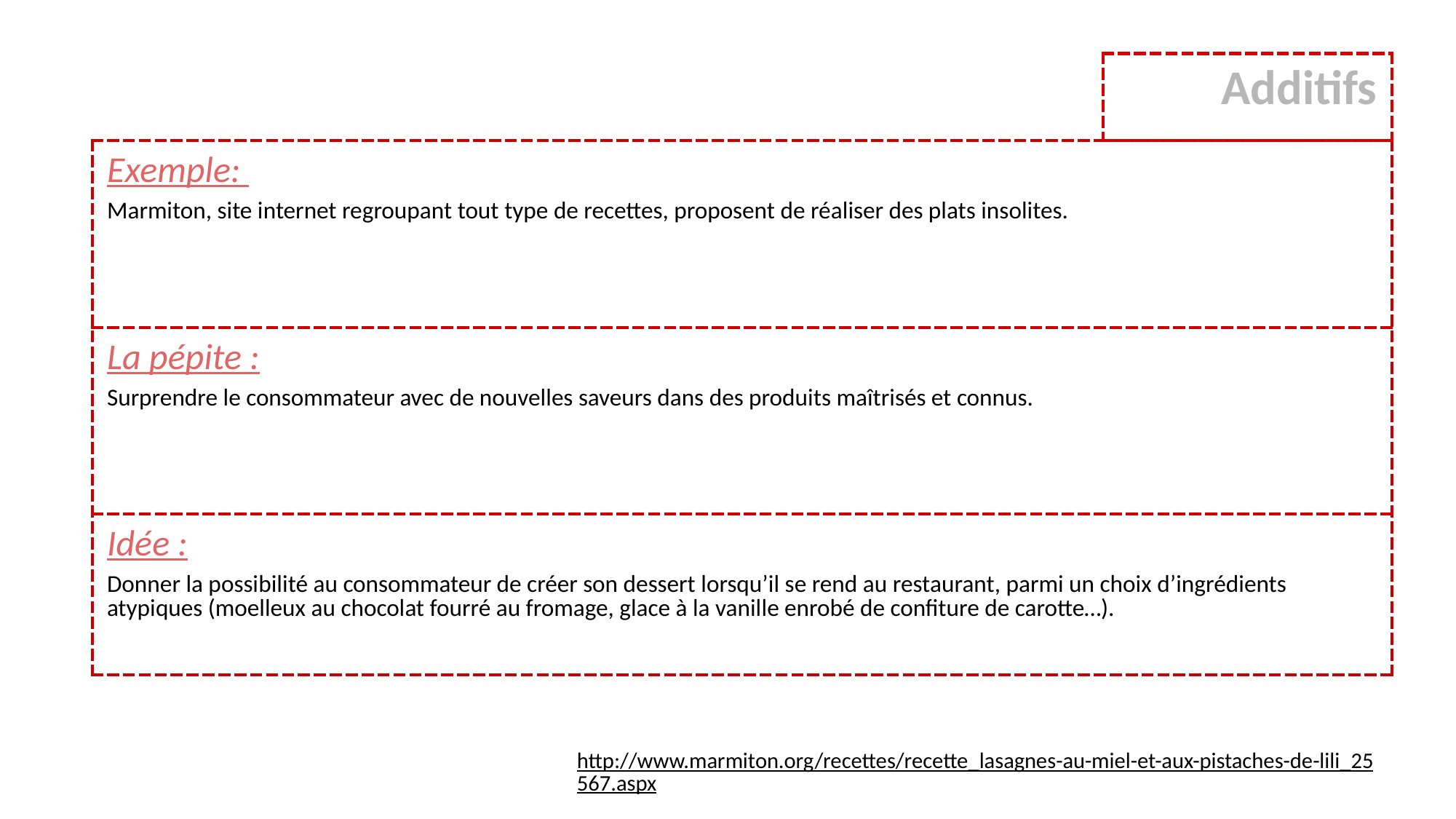

| Additifs |
| --- |
| Exemple: Marmiton, site internet regroupant tout type de recettes, proposent de réaliser des plats insolites. |
| --- |
| La pépite : Surprendre le consommateur avec de nouvelles saveurs dans des produits maîtrisés et connus. |
| Idée : Donner la possibilité au consommateur de créer son dessert lorsqu’il se rend au restaurant, parmi un choix d’ingrédients atypiques (moelleux au chocolat fourré au fromage, glace à la vanille enrobé de confiture de carotte…). |
http://www.marmiton.org/recettes/recette_lasagnes-au-miel-et-aux-pistaches-de-lili_25567.aspx